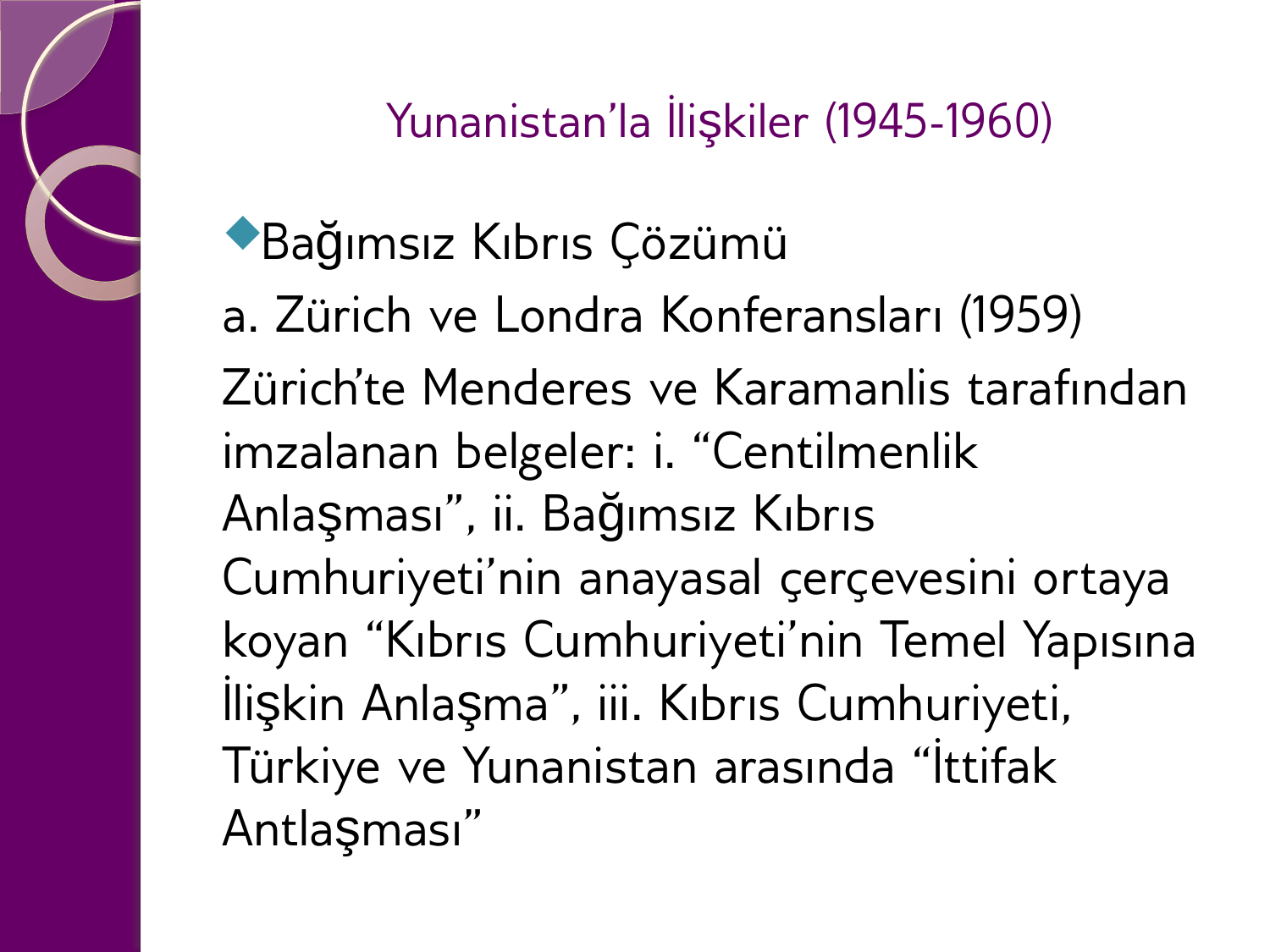

# Yunanistan’la İlişkiler (1945-1960)
Bağımsız Kıbrıs Çözümü
a. Zürich ve Londra Konferansları (1959)
Zürich’te Menderes ve Karamanlis tarafından imzalanan belgeler: i. “Centilmenlik Anlaşması”, ii. Bağımsız Kıbrıs Cumhuriyeti’nin anayasal çerçevesini ortaya koyan “Kıbrıs Cumhuriyeti’nin Temel Yapısına İlişkin Anlaşma”, iii. Kıbrıs Cumhuriyeti, Türkiye ve Yunanistan arasında “İttifak Antlaşması”